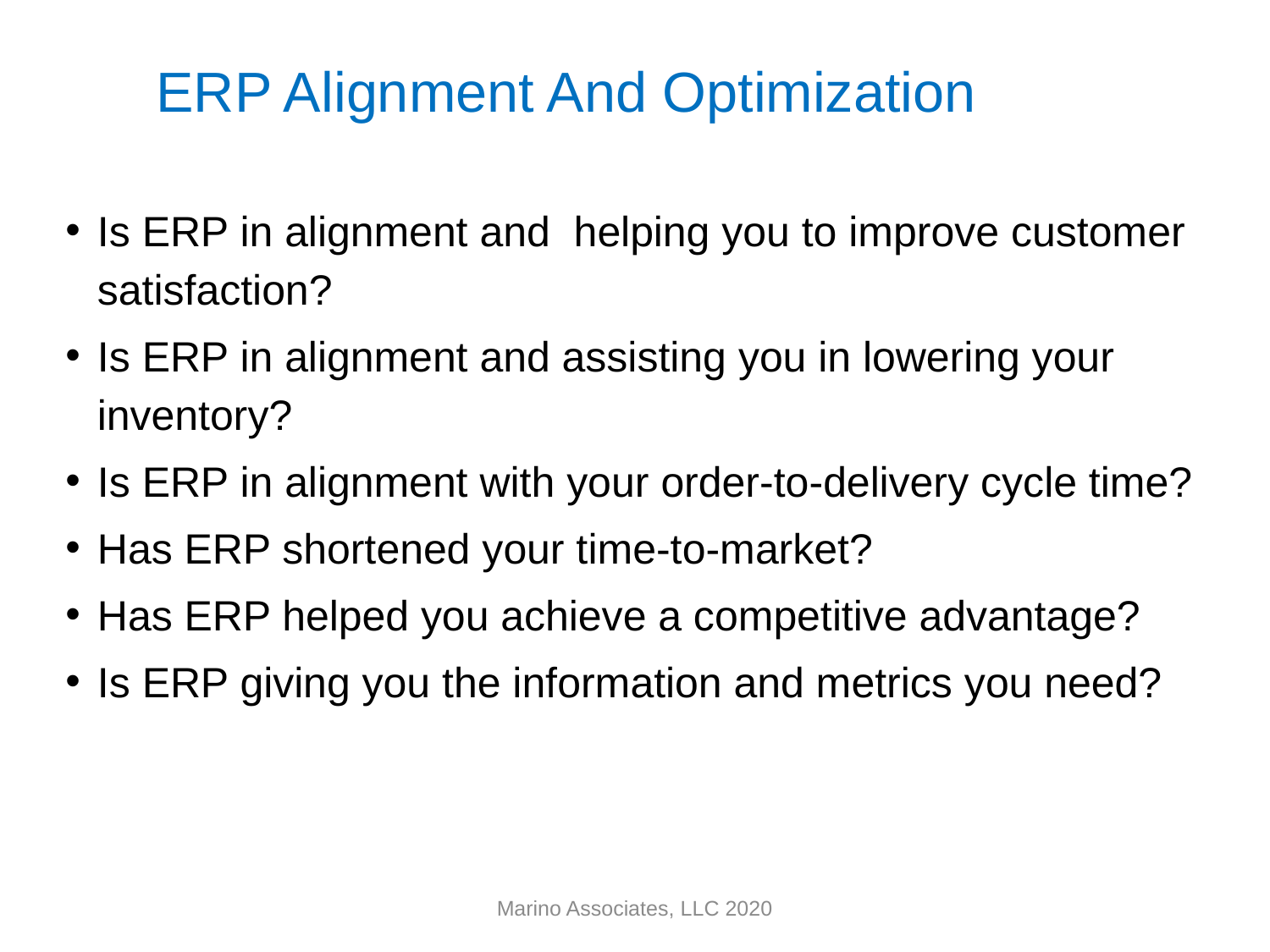

# ERP Alignment And Optimization
Is ERP in alignment and  helping you to improve customer satisfaction?
Is ERP in alignment and assisting you in lowering your inventory?
Is ERP in alignment with your order-to-delivery cycle time?
Has ERP shortened your time-to-market?
Has ERP helped you achieve a competitive advantage?
Is ERP giving you the information and metrics you need?
Marino Associates, LLC 2020